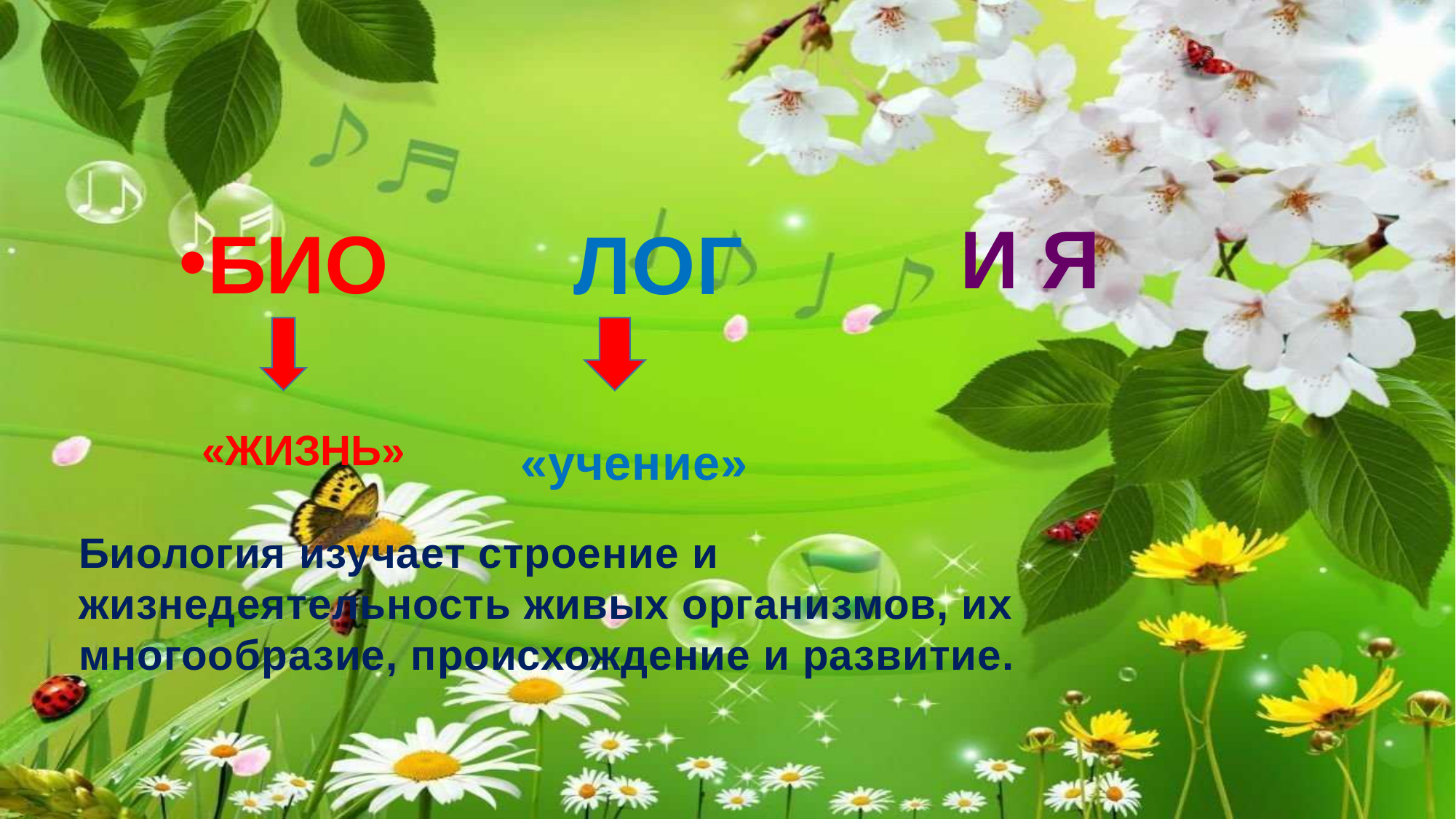

И Я
ЛОГ
БИО

«жизнь»
«учение»
Биология изучает строение и жизнедеятельность живых организмов, их многообразие, происхождение и развитие.